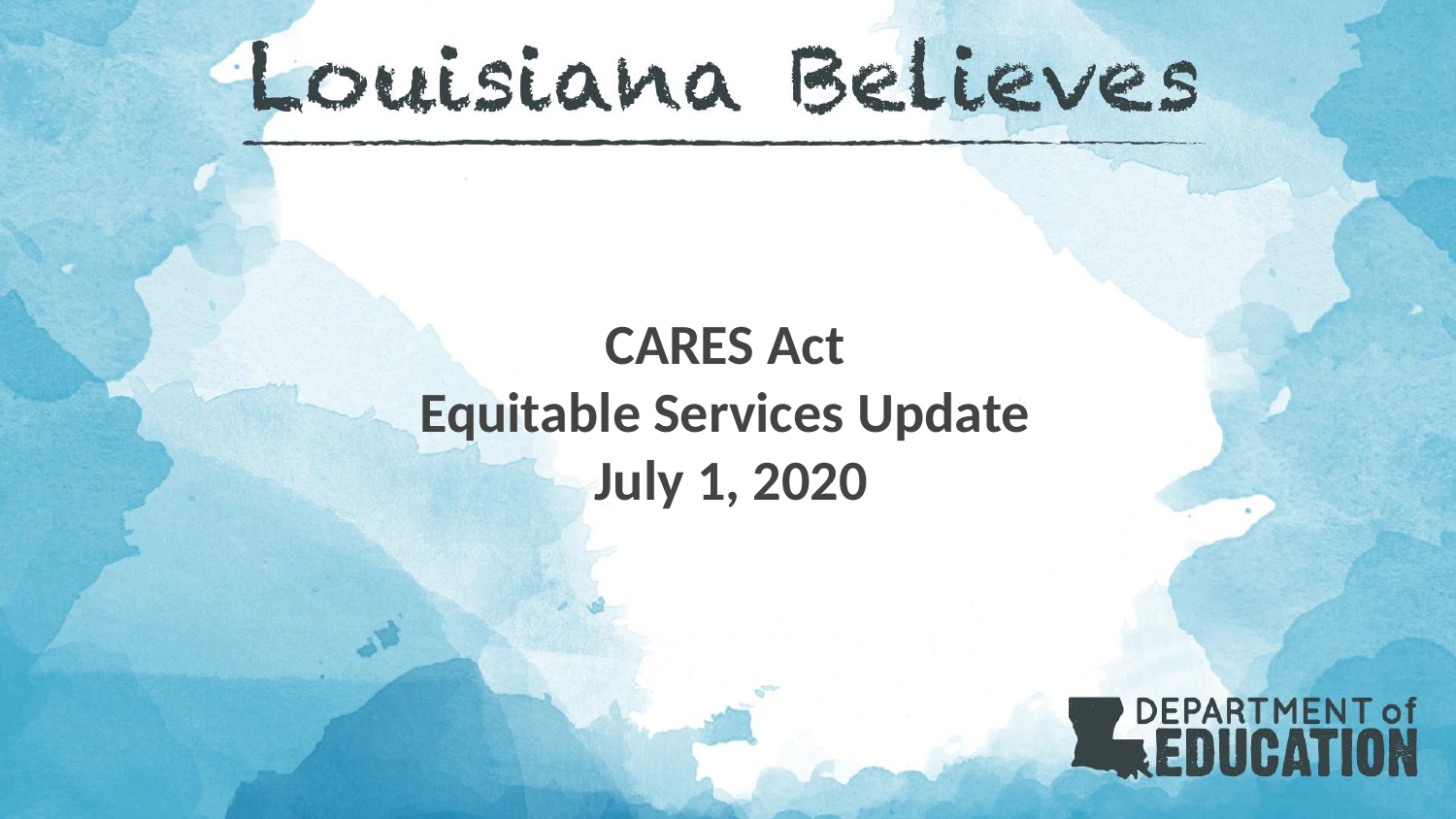

# CARES Act
Equitable Services Update
July 1, 2020